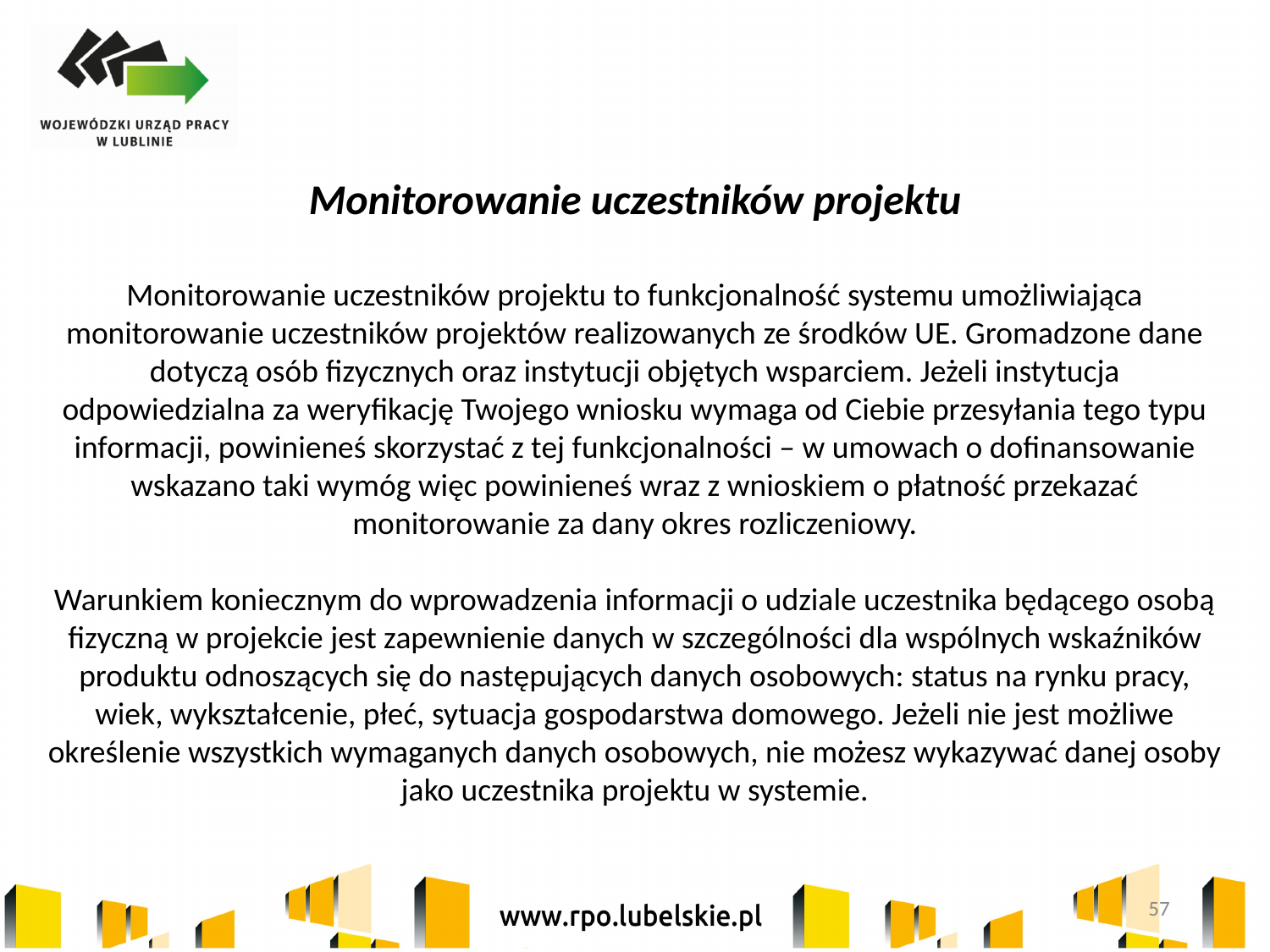

Monitorowanie uczestników projektu

Monitorowanie uczestników projektu to funkcjonalność systemu umożliwiająca monitorowanie uczestników projektów realizowanych ze środków UE. Gromadzone dane
dotyczą osób fizycznych oraz instytucji objętych wsparciem. Jeżeli instytucja odpowiedzialna za weryfikację Twojego wniosku wymaga od Ciebie przesyłania tego typu
informacji, powinieneś skorzystać z tej funkcjonalności – w umowach o dofinansowanie wskazano taki wymóg więc powinieneś wraz z wnioskiem o płatność przekazać monitorowanie za dany okres rozliczeniowy.

Warunkiem koniecznym do wprowadzenia informacji o udziale uczestnika będącego osobą fizyczną w projekcie jest zapewnienie danych w szczególności dla wspólnych wskaźników produktu odnoszących się do następujących danych osobowych: status na rynku pracy, wiek, wykształcenie, płeć, sytuacja gospodarstwa domowego. Jeżeli nie jest możliwe określenie wszystkich wymaganych danych osobowych, nie możesz wykazywać danej osoby jako uczestnika projektu w systemie.
57